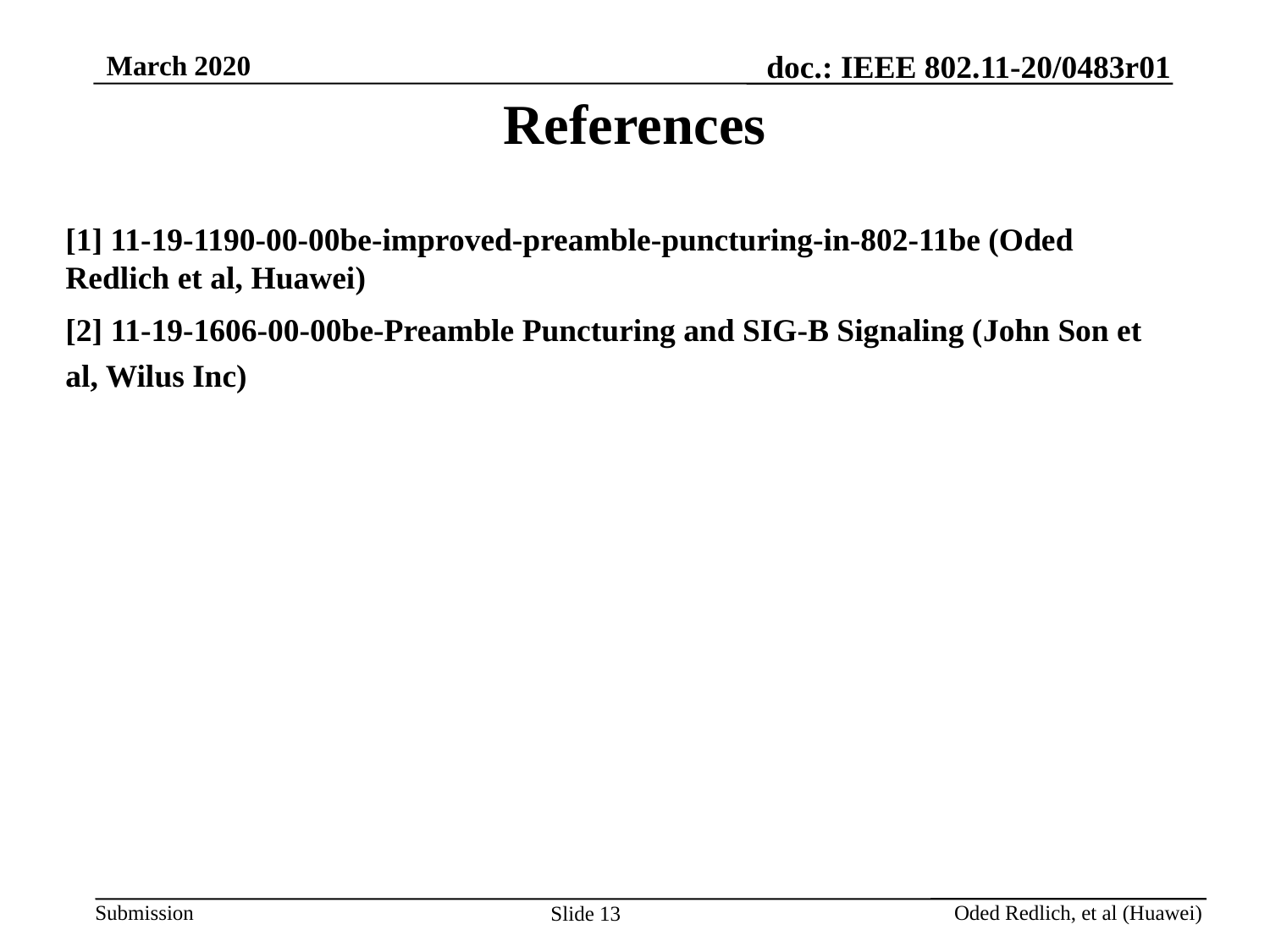

# References
[1] 11-19-1190-00-00be-improved-preamble-puncturing-in-802-11be (Oded Redlich et al, Huawei)
[2] 11-19-1606-00-00be-Preamble Puncturing and SIG-B Signaling (John Son et al, Wilus Inc)